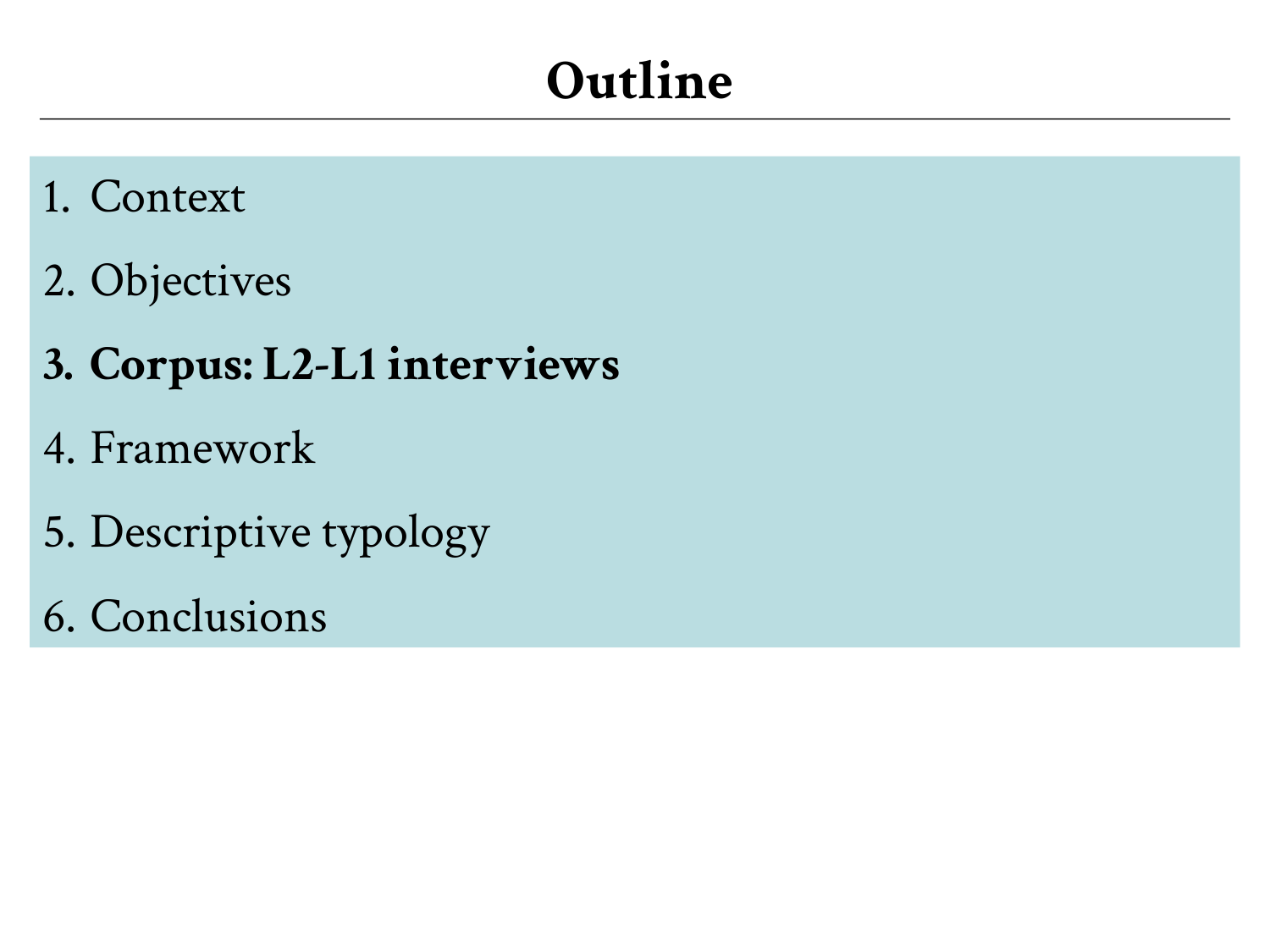

Outline

Context
Objectives
Corpus: L2-L1 interviews
Framework
Descriptive typology
Conclusions